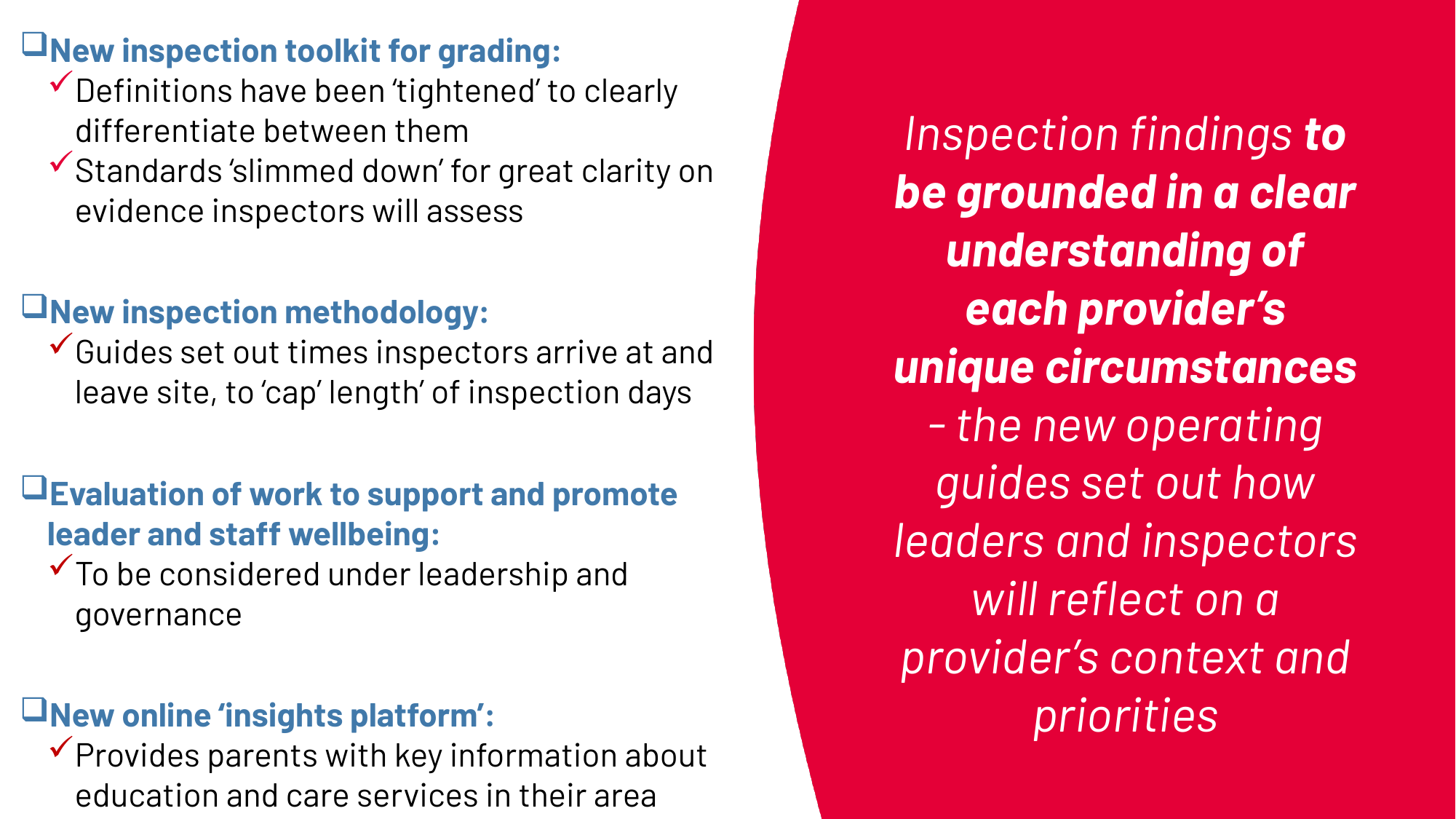

Inspection findings to be grounded in a clear understanding of each provider’s unique circumstances - the new operating guides set out how leaders and inspectors will reflect on a provider’s context and priorities
New inspection toolkit for grading:
Definitions have been ‘tightened’ to clearly differentiate between them
Standards ‘slimmed down’ for great clarity on evidence inspectors will assess

New inspection methodology:
Guides set out times inspectors arrive at and leave site, to ‘cap’ length’ of inspection days

Evaluation of work to support and promote leader and staff wellbeing:
To be considered under leadership and governance

New online ‘insights platform’:
Provides parents with key information about education and care services in their area